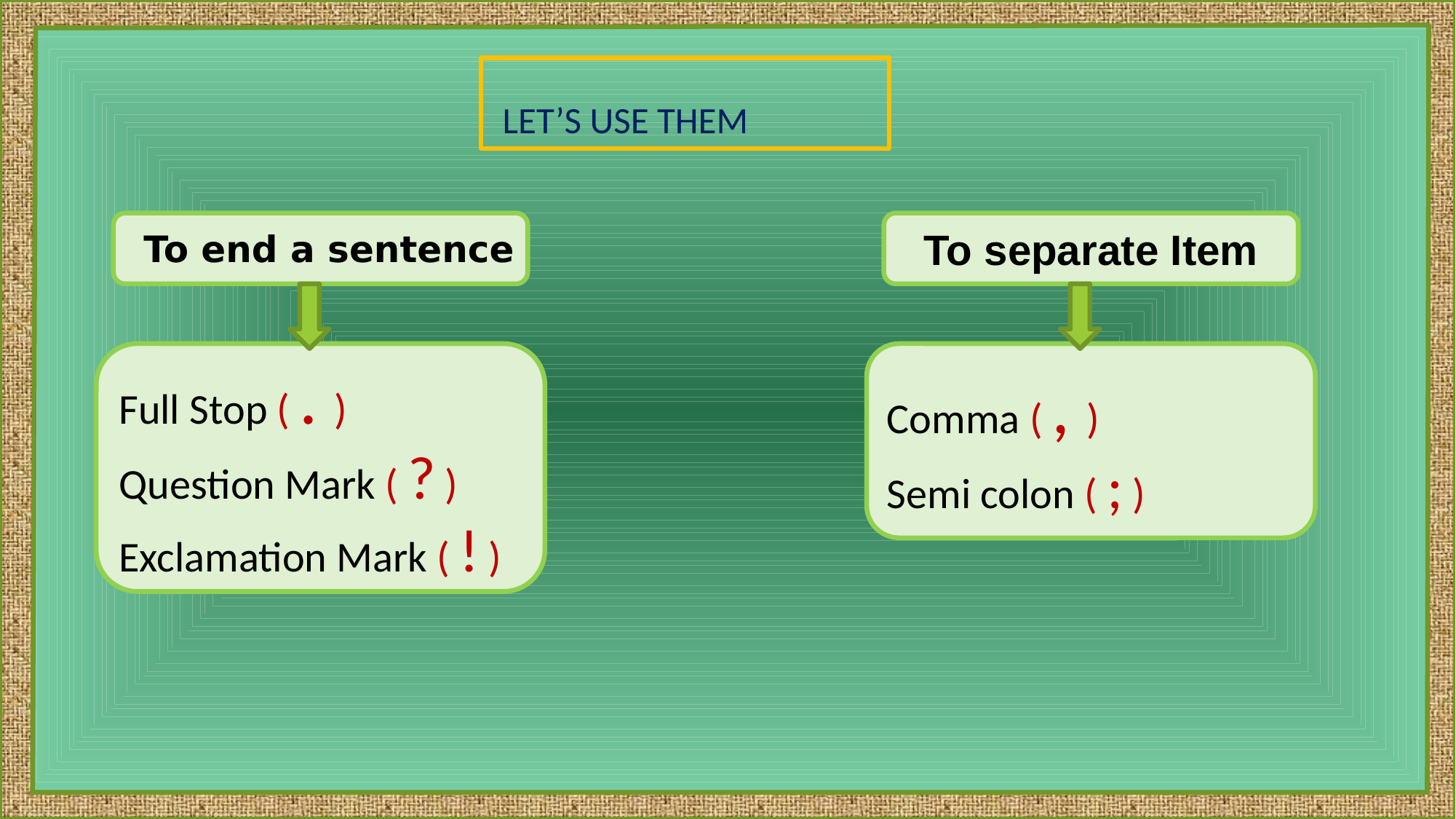

let’s use them

To separate Item
To end a sentence

Full Stop ( . )
Question Mark ( ? )
Exclamation Mark ( ! )
Comma ( , )
Semi colon ( ; )